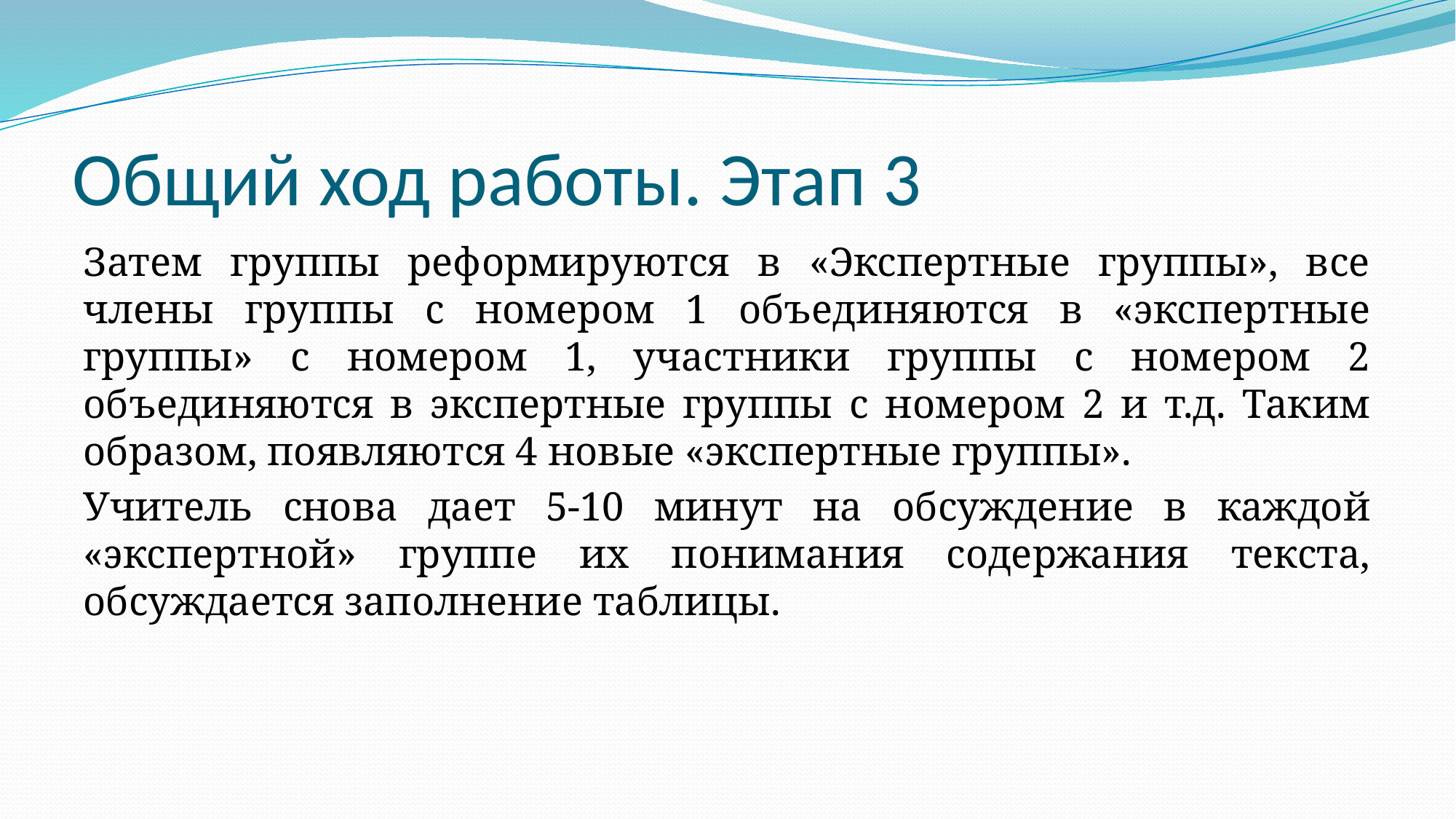

# Общий ход работы. Этап 3
Затем группы реформируются в «Экспертные группы», все члены группы с номером 1 объединяются в «экспертные группы» с номером 1, участники группы с номером 2 объединяются в экспертные группы с номером 2 и т.д. Таким образом, появляются 4 новые «экспертные группы».
Учитель снова дает 5-10 минут на обсуждение в каждой «экспертной» группе их понимания содержания текста, обсуждается заполнение таблицы.